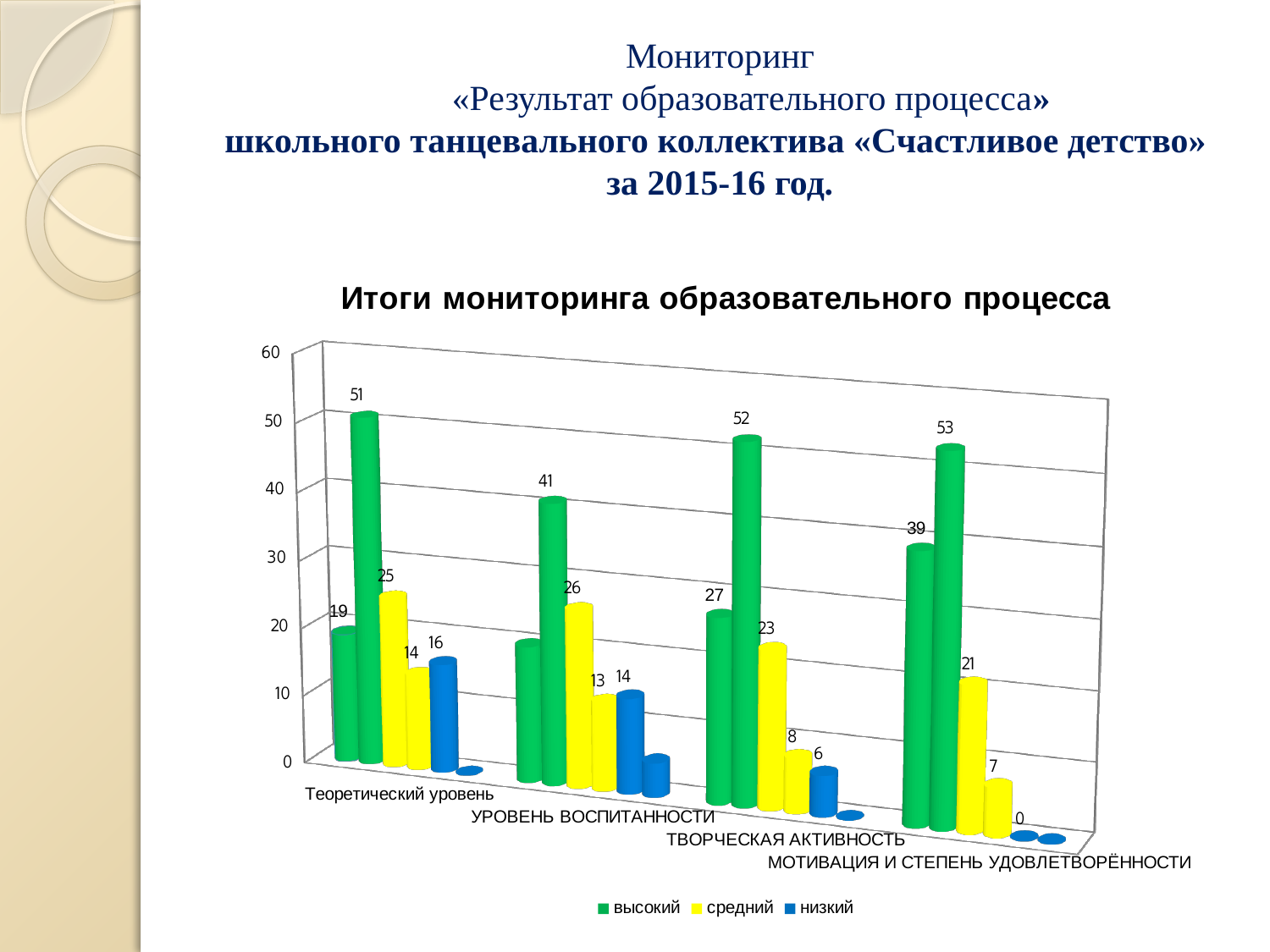

# Мониторинг «Результат образовательного процесса» школьного танцевального коллектива «Счастливое детство» за 2015-16 год.

[unsupported chart]